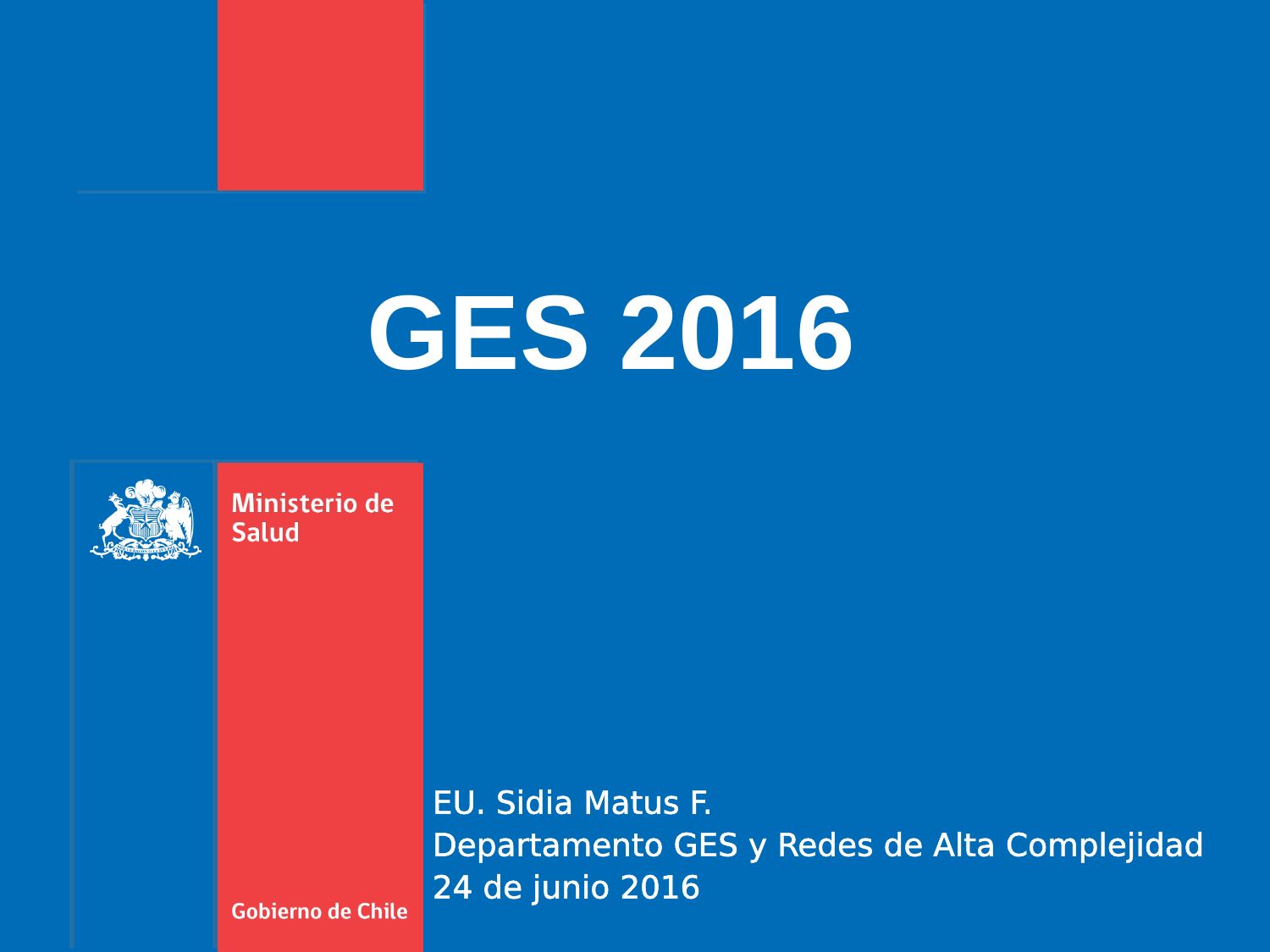

GES 2016

EU. Sidia Matus F.
Departamento GES y Redes de Alta Complejidad
24 de junio 2016